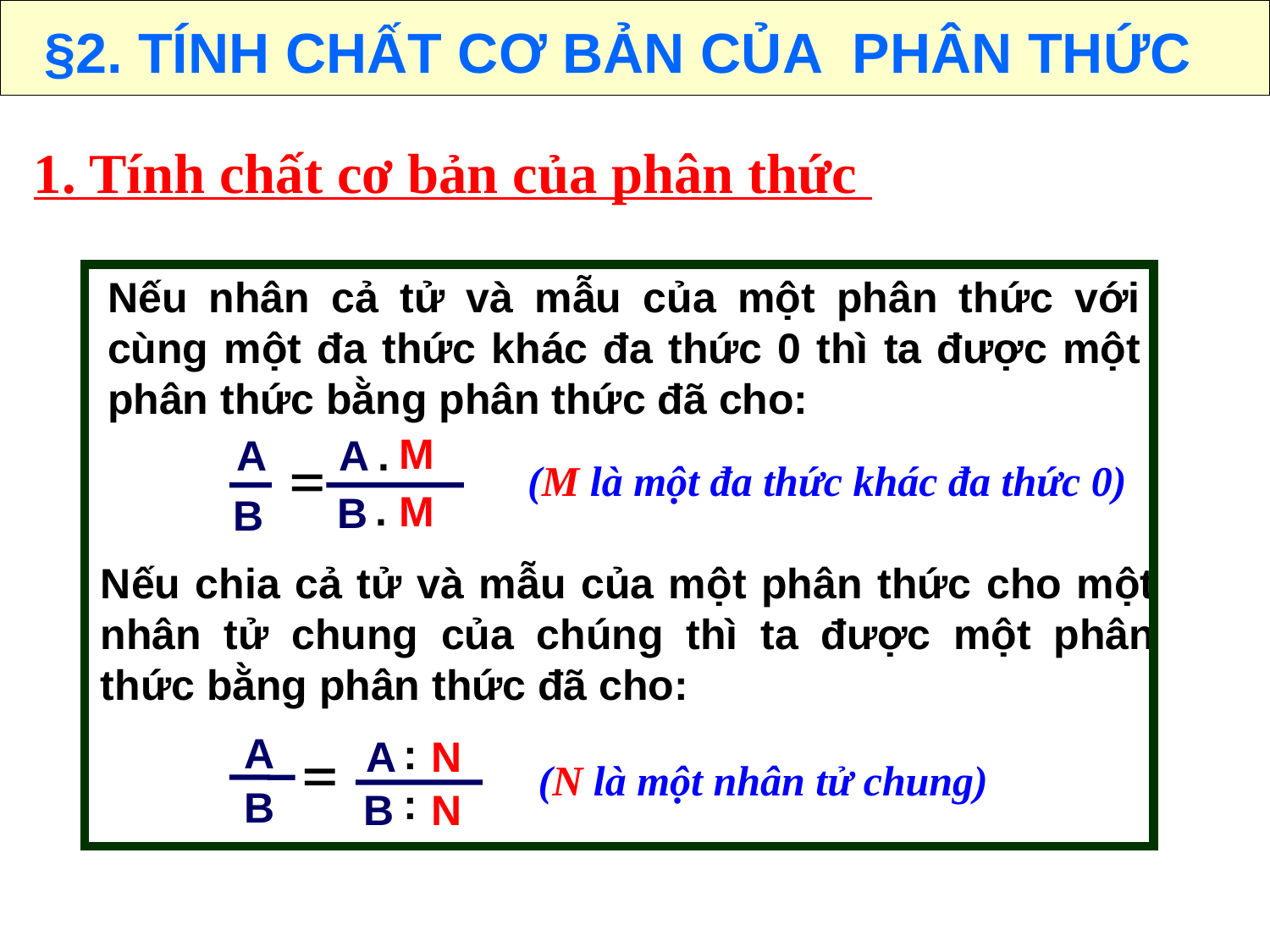

§2. TÍNH CHẤT CƠ BẢN CỦA  PHÂN THỨC
1. Tính chất cơ bản của phân thức

Nếu nhân cả tử và mẫu của một phân thức với cùng một đa thức khác đa thức 0 thì ta được một phân thức bằng phân thức đã cho:
M
A
A
.
=
.
M

B
B
(M là một đa thức khác đa thức 0)
Nếu chia cả tử và mẫu của một phân thức cho một nhân tử chung của chúng thì ta được một phân thức bằng phân thức đã cho:
A
:
A
N
=

:
B

N
B
(N là một nhân tử chung)